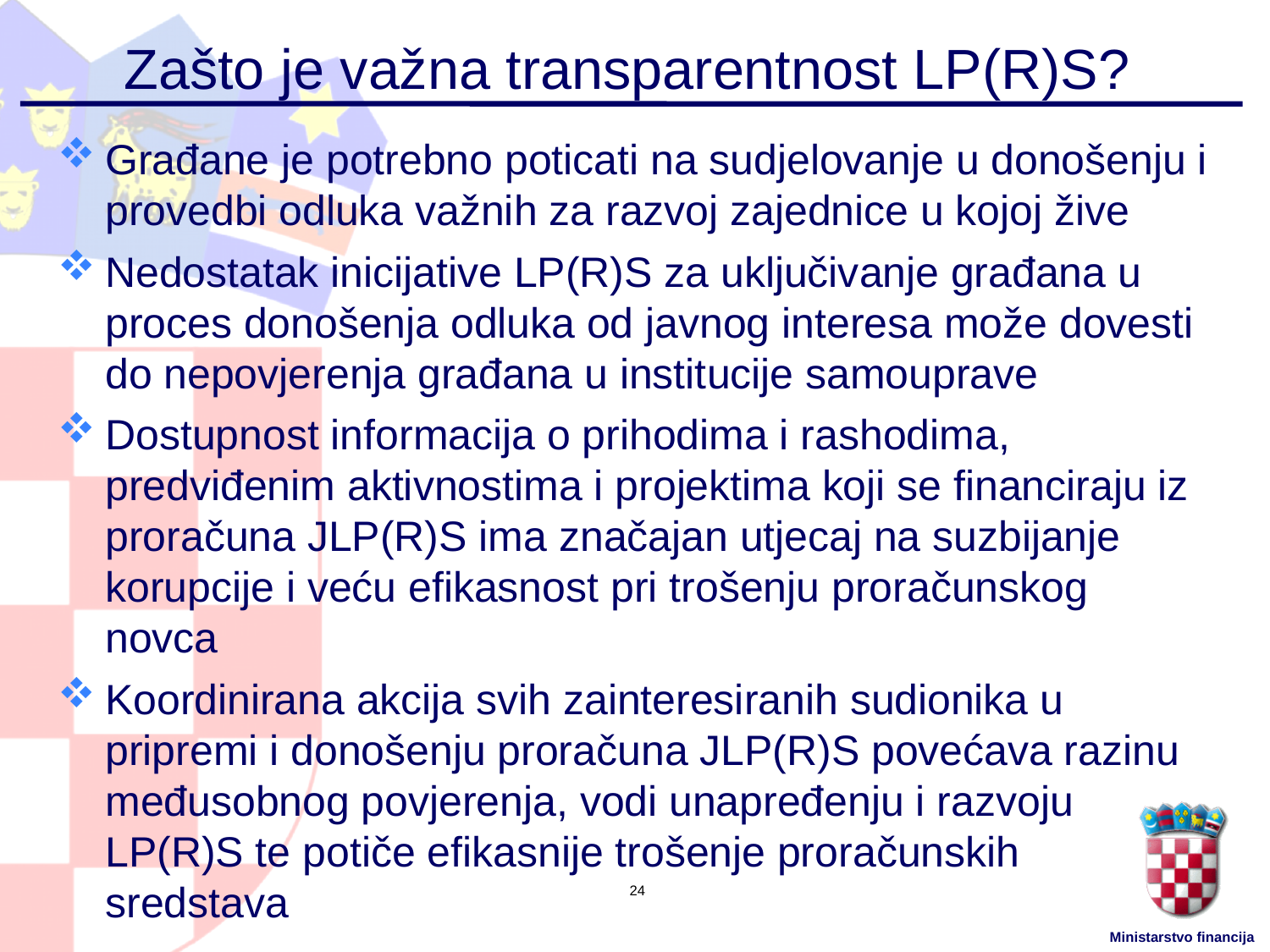

# Zašto je važna transparentnost LP(R)S?
Građane je potrebno poticati na sudjelovanje u donošenju i provedbi odluka važnih za razvoj zajednice u kojoj žive
Nedostatak inicijative LP(R)S za uključivanje građana u proces donošenja odluka od javnog interesa može dovesti do nepovjerenja građana u institucije samouprave
Dostupnost informacija o prihodima i rashodima, predviđenim aktivnostima i projektima koji se financiraju iz proračuna JLP(R)S ima značajan utjecaj na suzbijanje korupcije i veću efikasnost pri trošenju proračunskog novca
Koordinirana akcija svih zainteresiranih sudionika u pripremi i donošenju proračuna JLP(R)S povećava razinu međusobnog povjerenja, vodi unapređenju i razvoju LP(R)S te potiče efikasnije trošenje proračunskih sredstava

24